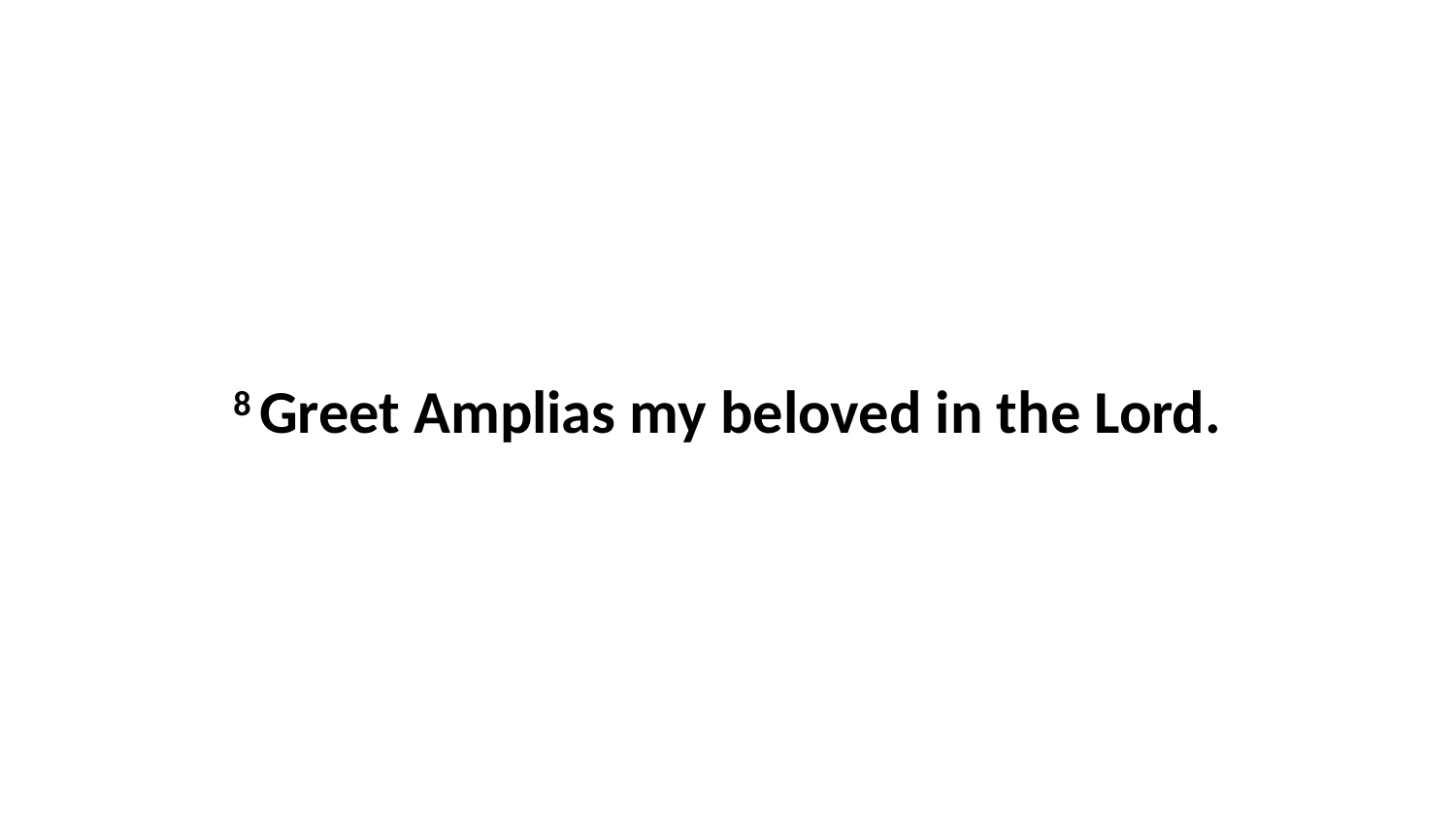

8 Greet Amplias my beloved in the Lord.